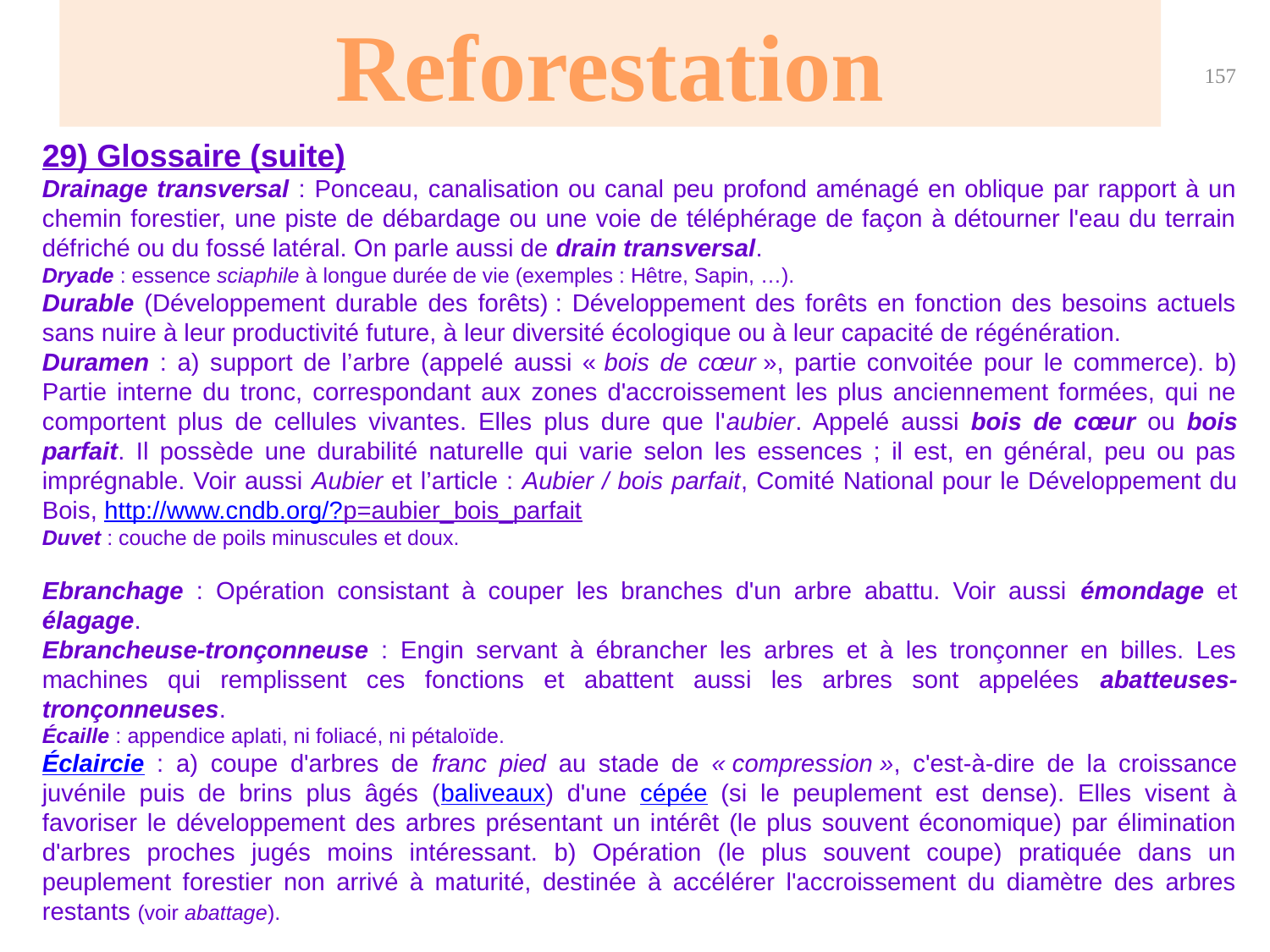

Reforestation
157
29) Glossaire (suite)
Drainage transversal : Ponceau, canalisation ou canal peu profond aménagé en oblique par rapport à un chemin forestier, une piste de débardage ou une voie de téléphérage de façon à détourner l'eau du terrain défriché ou du fossé latéral. On parle aussi de drain transversal.
Dryade : essence sciaphile à longue durée de vie (exemples : Hêtre, Sapin, …).
Durable (Développement durable des forêts) : Développement des forêts en fonction des besoins actuels sans nuire à leur productivité future, à leur diversité écologique ou à leur capacité de régénération.
Duramen : a) support de l’arbre (appelé aussi « bois de cœur », partie convoitée pour le commerce). b) Partie interne du tronc, correspondant aux zones d'accroissement les plus anciennement formées, qui ne comportent plus de cellules vivantes. Elles plus dure que l'aubier. Appelé aussi bois de cœur ou bois parfait. Il possède une durabilité naturelle qui varie selon les essences ; il est, en général, peu ou pas imprégnable. Voir aussi Aubier et l’article : Aubier / bois parfait, Comité National pour le Développement du Bois, http://www.cndb.org/?p=aubier_bois_parfait
Duvet : couche de poils minuscules et doux.

Ebranchage : Opération consistant à couper les branches d'un arbre abattu. Voir aussi émondage et élagage.
Ebrancheuse-tronçonneuse : Engin servant à ébrancher les arbres et à les tronçonner en billes. Les machines qui remplissent ces fonctions et abattent aussi les arbres sont appelées abatteuses-tronçonneuses.
Écaille : appendice aplati, ni foliacé, ni pétaloïde.
Éclaircie : a) coupe d'arbres de franc pied au stade de « compression », c'est-à-dire de la croissance juvénile puis de brins plus âgés (baliveaux) d'une cépée (si le peuplement est dense). Elles visent à favoriser le développement des arbres présentant un intérêt (le plus souvent économique) par élimination d'arbres proches jugés moins intéressant. b) Opération (le plus souvent coupe) pratiquée dans un peuplement forestier non arrivé à maturité, destinée à accélérer l'accroissement du diamètre des arbres restants (voir abattage).